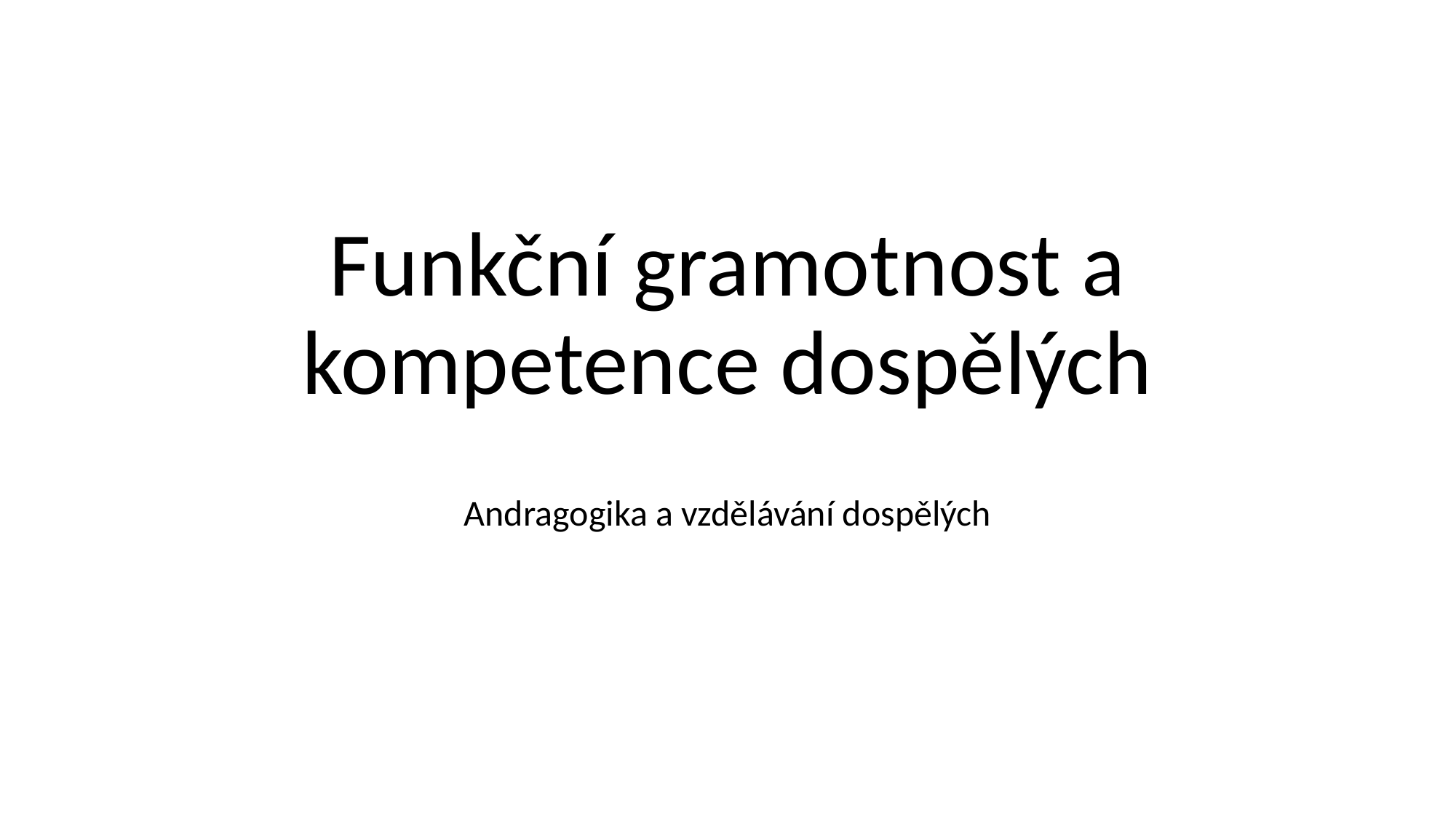

# Funkční gramotnost a kompetence dospělých

Andragogika a vzdělávání dospělých